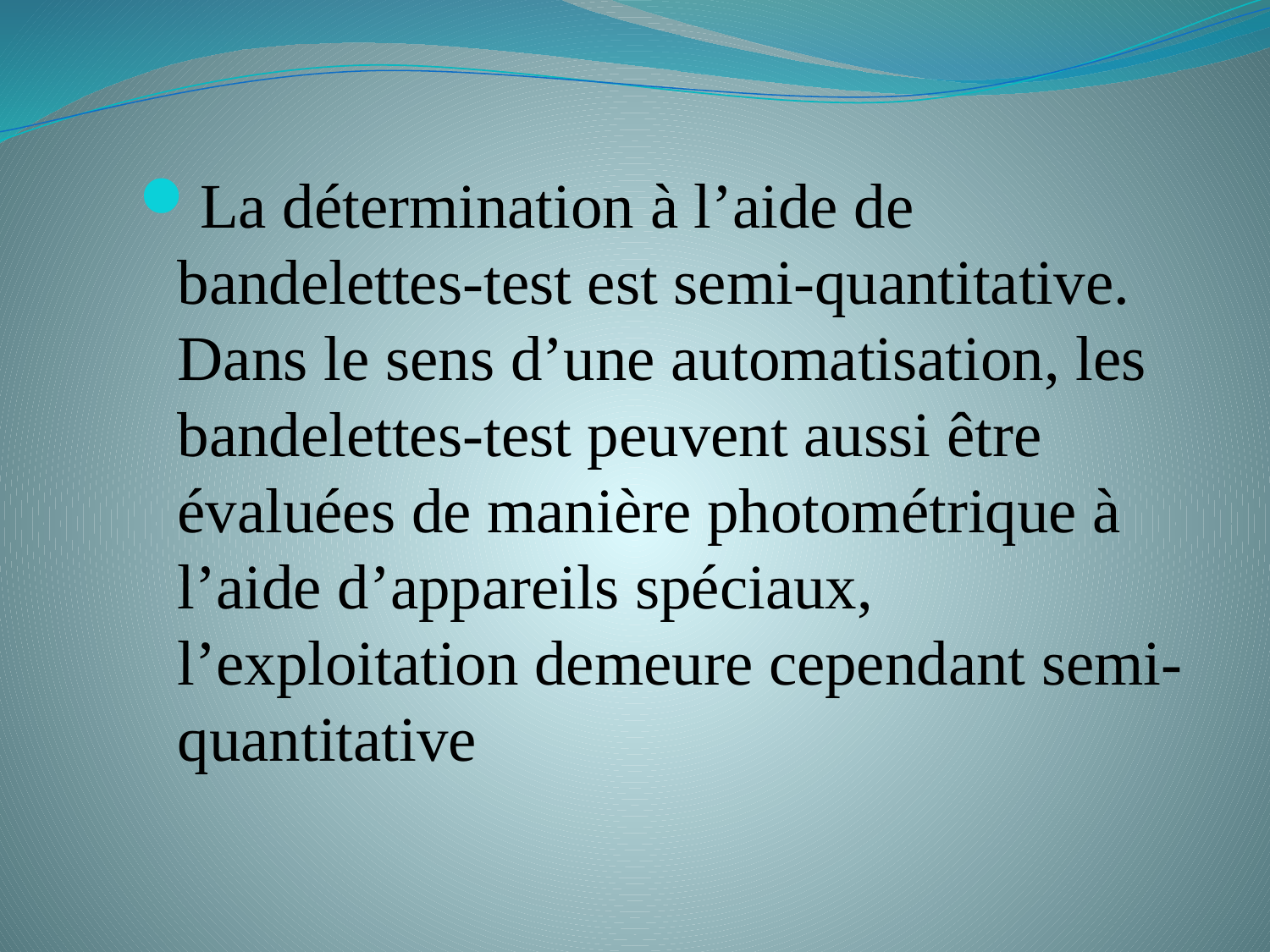

La détermination à l’aide de bandelettes-test est semi-quantitative. Dans le sens d’une automatisation, les bandelettes-test peuvent aussi être évaluées de manière photométrique à l’aide d’appareils spéciaux, l’exploitation demeure cependant semi-quantitative